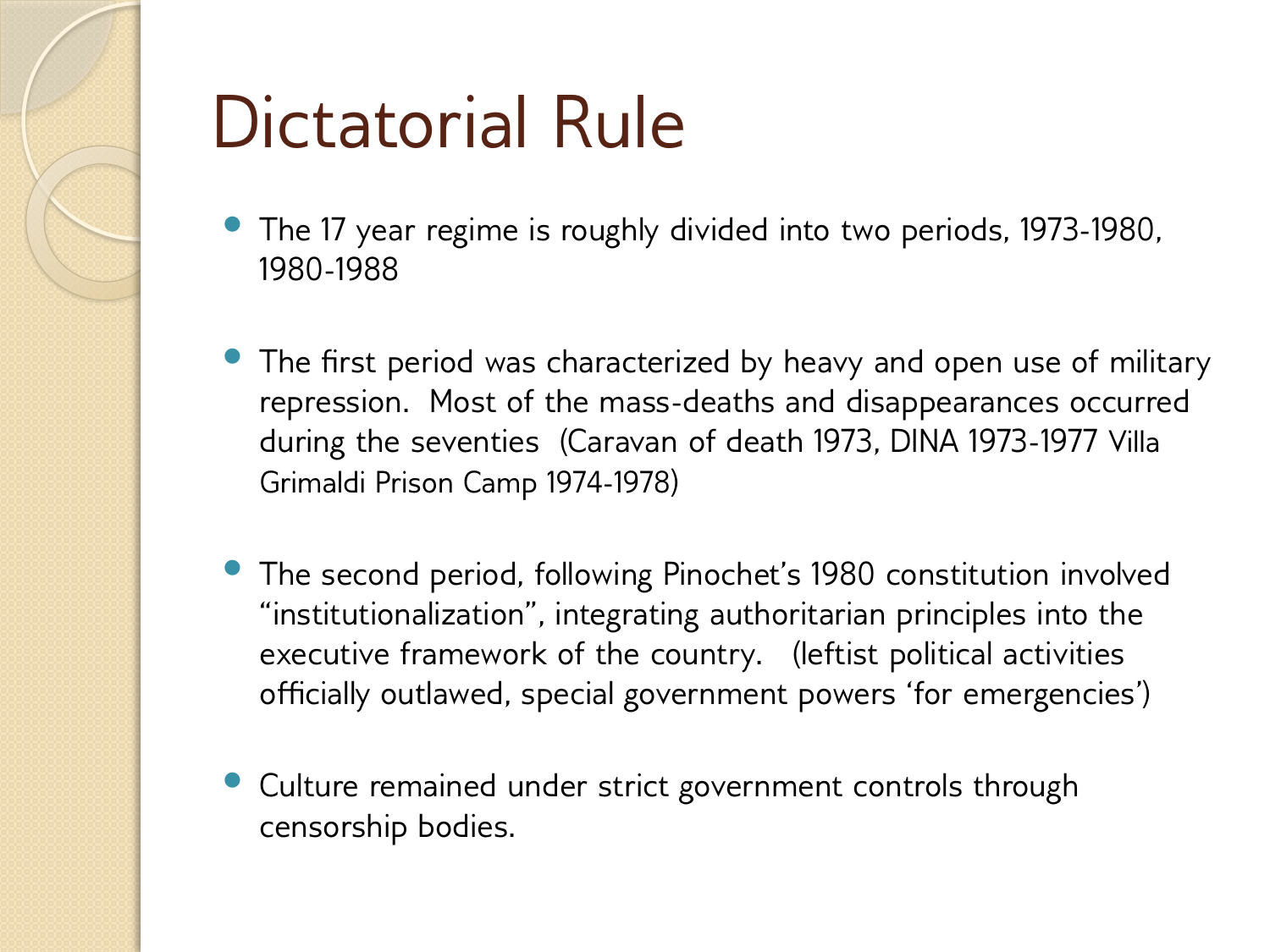

# Dictatorial Rule
The 17 year regime is roughly divided into two periods, 1973-1980, 1980-1988

The first period was characterized by heavy and open use of military repression.  Most of the mass-deaths and disappearances occurred during the seventies  (Caravan of death 1973, DINA 1973-1977 Villa Grimaldi Prison Camp 1974-1978)

The second period, following Pinochet’s 1980 constitution involved “institutionalization”, integrating authoritarian principles into the executive framework of the country.   (leftist political activities officially outlawed, special government powers ‘for emergencies’)

Culture remained under strict government controls through censorship bodies.